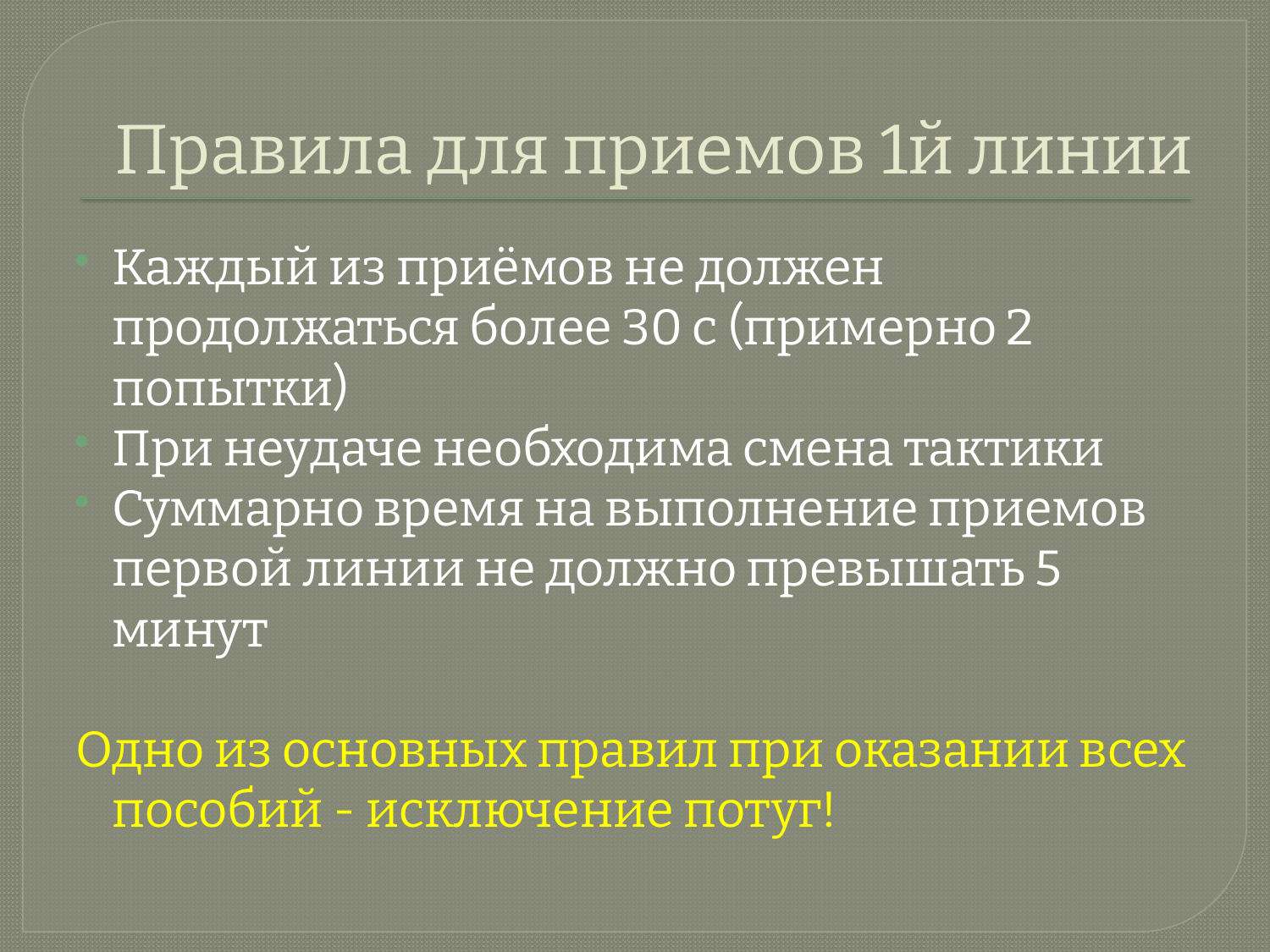

# Правила для приемов 1й линии
Каждый из приёмов не должен продолжаться более 30 с (примерно 2 попытки)
При неудаче необходима смена тактики
Суммарно время на выполнение приемов первой линии не должно превышать 5 минут

Одно из основных правил при оказании всех пособий - исключение потуг!